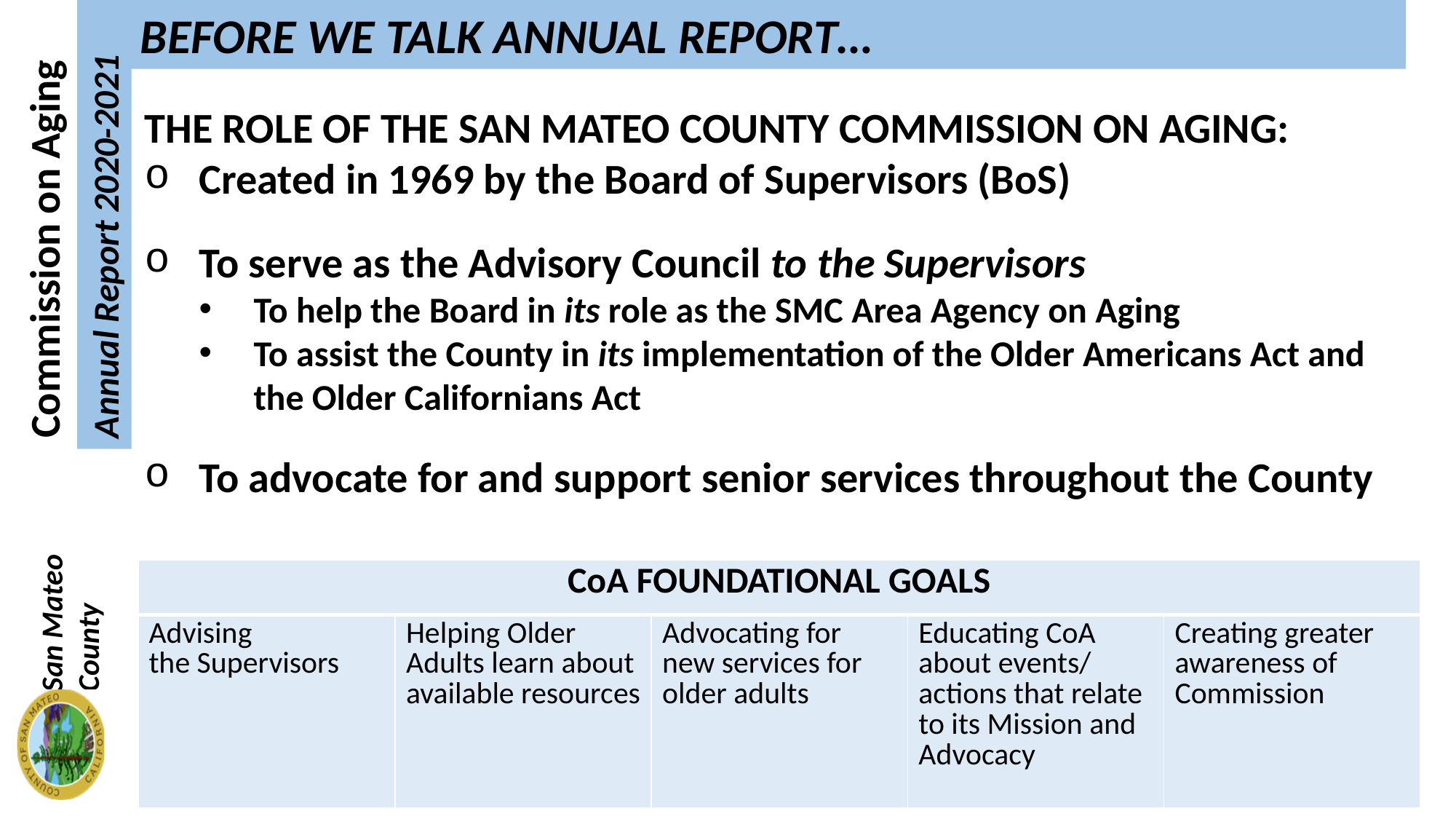

BEFORE WE TALK ANNUAL REPORT…

THE ROLE OF THE SAN MATEO COUNTY COMMISSION ON AGING:
Created in 1969 by the Board of Supervisors (BoS)

To serve as the Advisory Council to the Supervisors
To help the Board in its role as the SMC Area Agency on Aging
To assist the County in its implementation of the Older Americans Act and the Older Californians Act

To advocate for and support senior services throughout the County
| CoA FOUNDATIONAL GOALS |  |  |  |  |
| --- | --- | --- | --- | --- |
| Advising the Supervisors | Helping Older Adults learn about available resources | Advocating for new services for older adults | Educating CoA about events/ actions that relate to its Mission and Advocacy | Creating greater awareness of Commission |